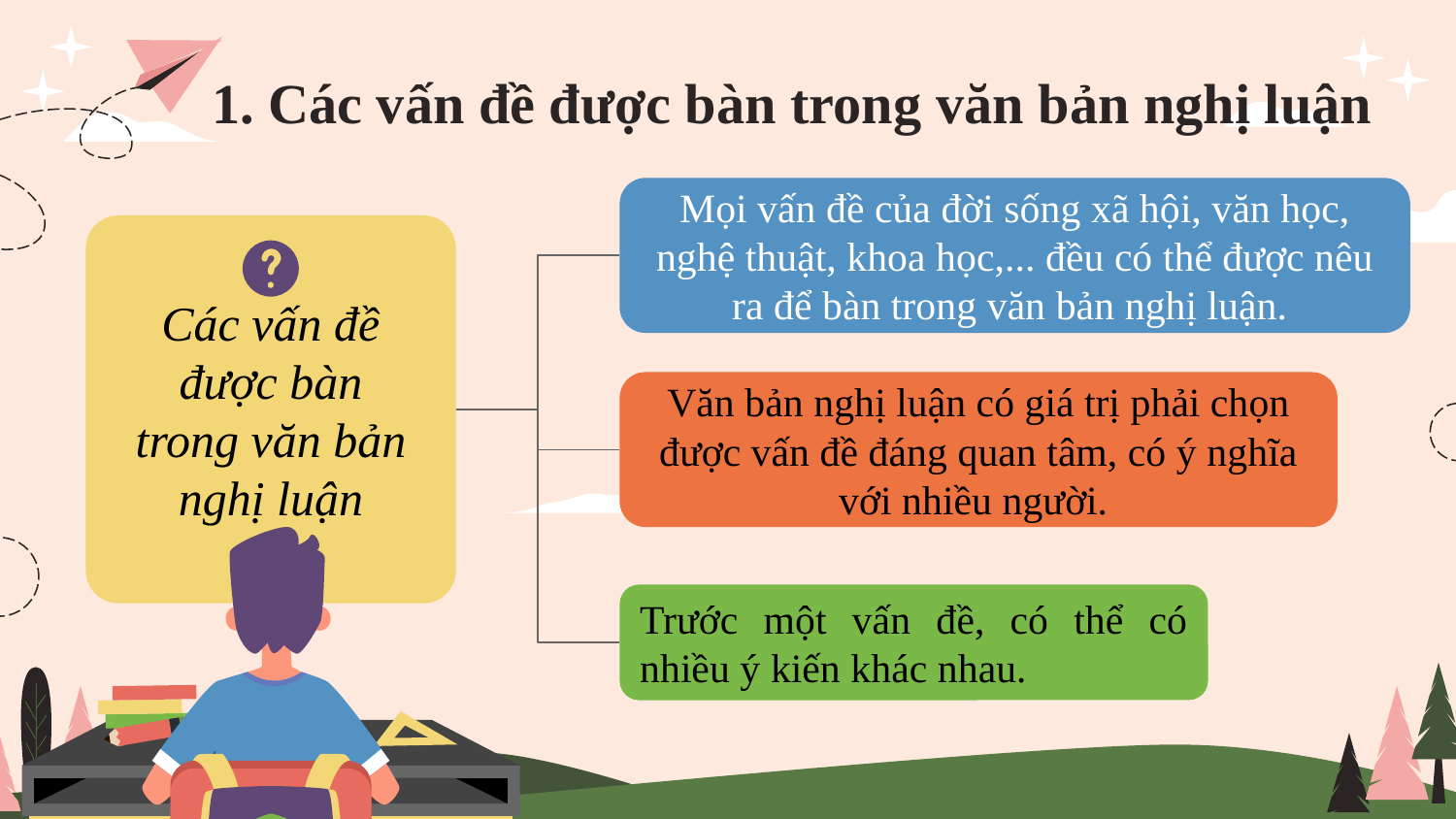

# 1. Các vấn đề được bàn trong văn bản nghị luận
Mọi vấn đề của đời sống xã hội, văn học, nghệ thuật, khoa học,... đều có thể được nêu ra để bàn trong văn bản nghị luận.
Các vấn đề được bàn trong văn bản nghị luận

Văn bản nghị luận có giá trị phải chọn được vấn đề đáng quan tâm, có ý nghĩa với nhiều người.

Trước một vấn đề, có thể có nhiều ý kiến khác nhau.